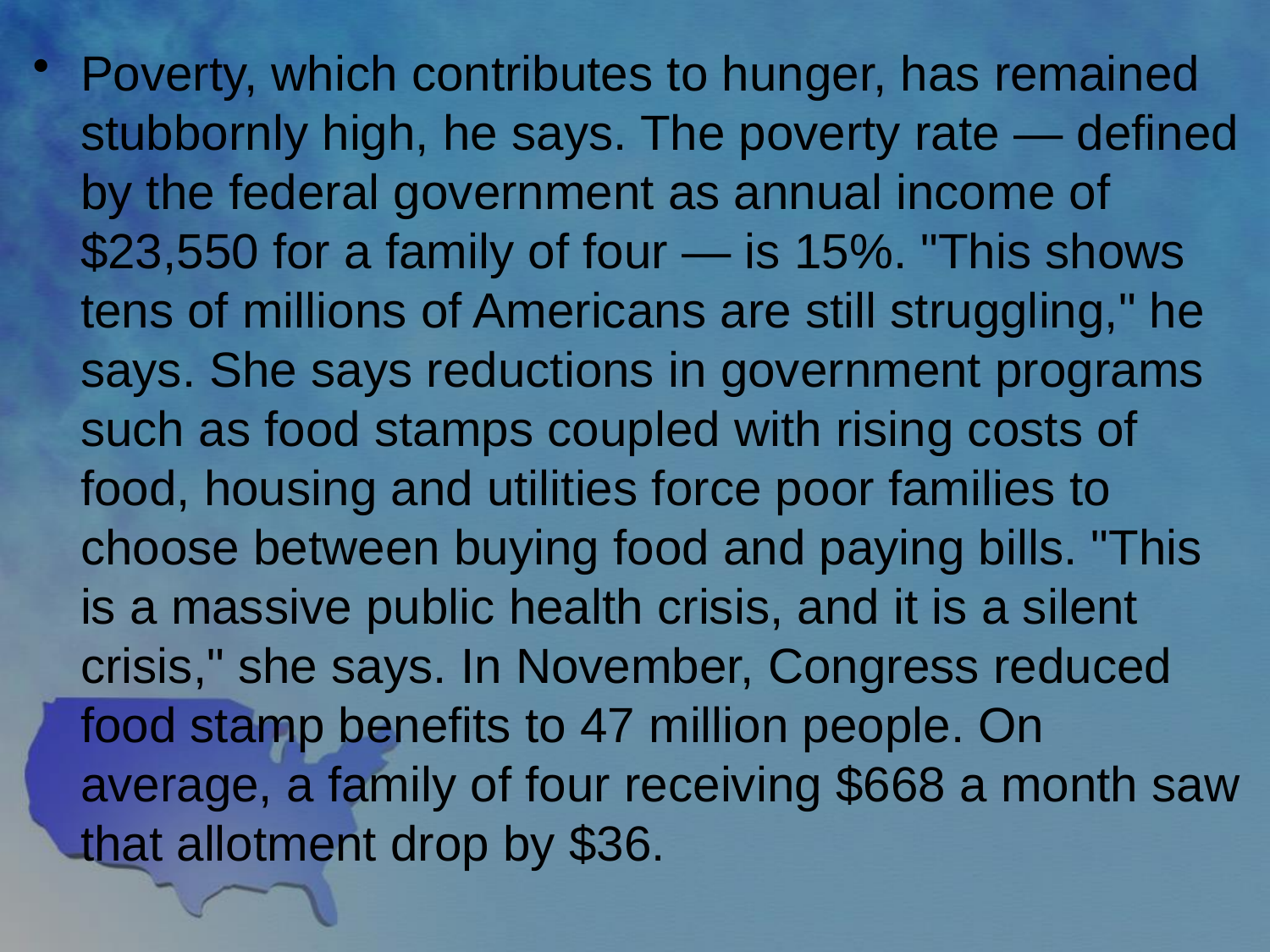

Poverty, which contributes to hunger, has remained stubbornly high, he says. The poverty rate — defined by the federal government as annual income of $23,550 for a family of four — is 15%. "This shows tens of millions of Americans are still struggling," he says. She says reductions in government programs such as food stamps coupled with rising costs of food, housing and utilities force poor families to choose between buying food and paying bills. "This is a massive public health crisis, and it is a silent crisis," she says. In November, Congress reduced food stamp benefits to 47 million people. On average, a family of four receiving $668 a month saw that allotment drop by $36.